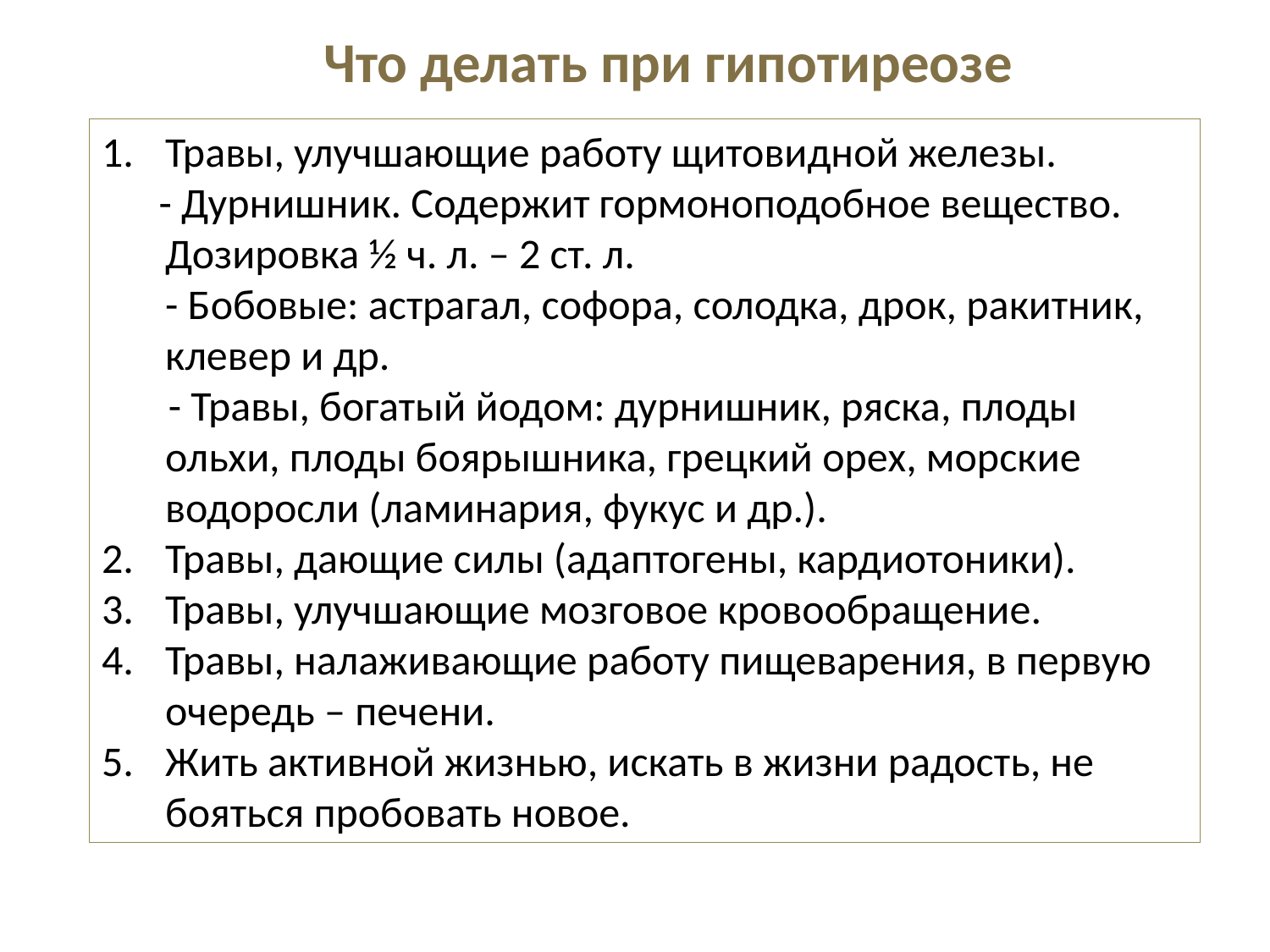

Что делать при гипотиреозе
Травы, улучшающие работу щитовидной железы.
      - Дурнишник. Содержит гормоноподобное вещество. Дозировка ½ ч. л. – 2 ст. л.
- Бобовые: астрагал, софора, солодка, дрок, ракитник, клевер и др.
       - Травы, богатый йодом: дурнишник, ряска, плоды ольхи, плоды боярышника, грецкий орех, морские водоросли (ламинария, фукус и др.).
Травы, дающие силы (адаптогены, кардиотоники).
Травы, улучшающие мозговое кровообращение.
Травы, налаживающие работу пищеварения, в первую очередь – печени.
Жить активной жизнью, искать в жизни радость, не бояться пробовать новое.